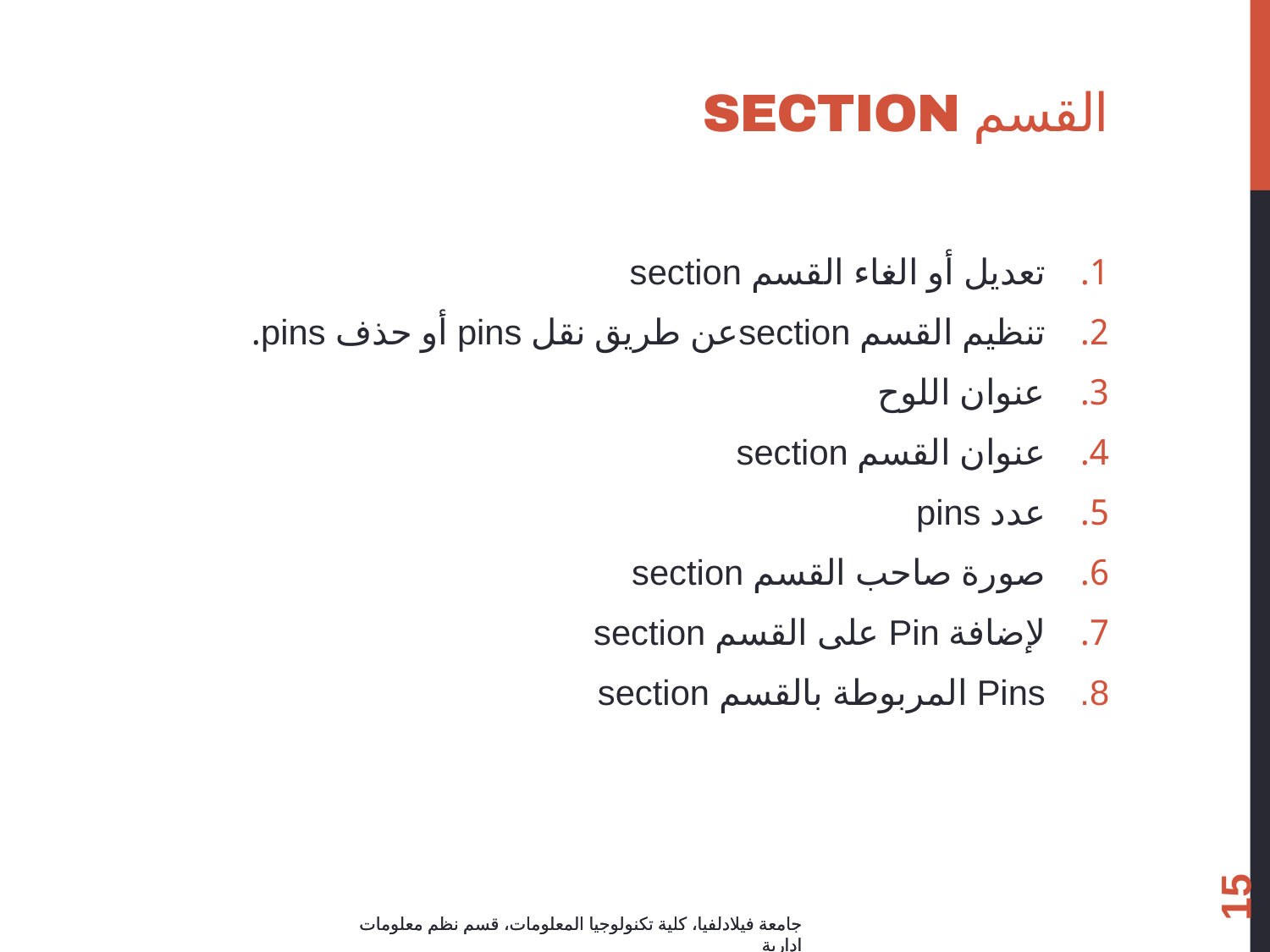

# القسم section
تعديل أو الغاء القسم section
تنظيم القسم sectionعن طريق نقل pins أو حذف pins.
عنوان اللوح
عنوان القسم section
عدد pins
صورة صاحب القسم section
لإضافة Pin على القسم section
Pins المربوطة بالقسم section

15